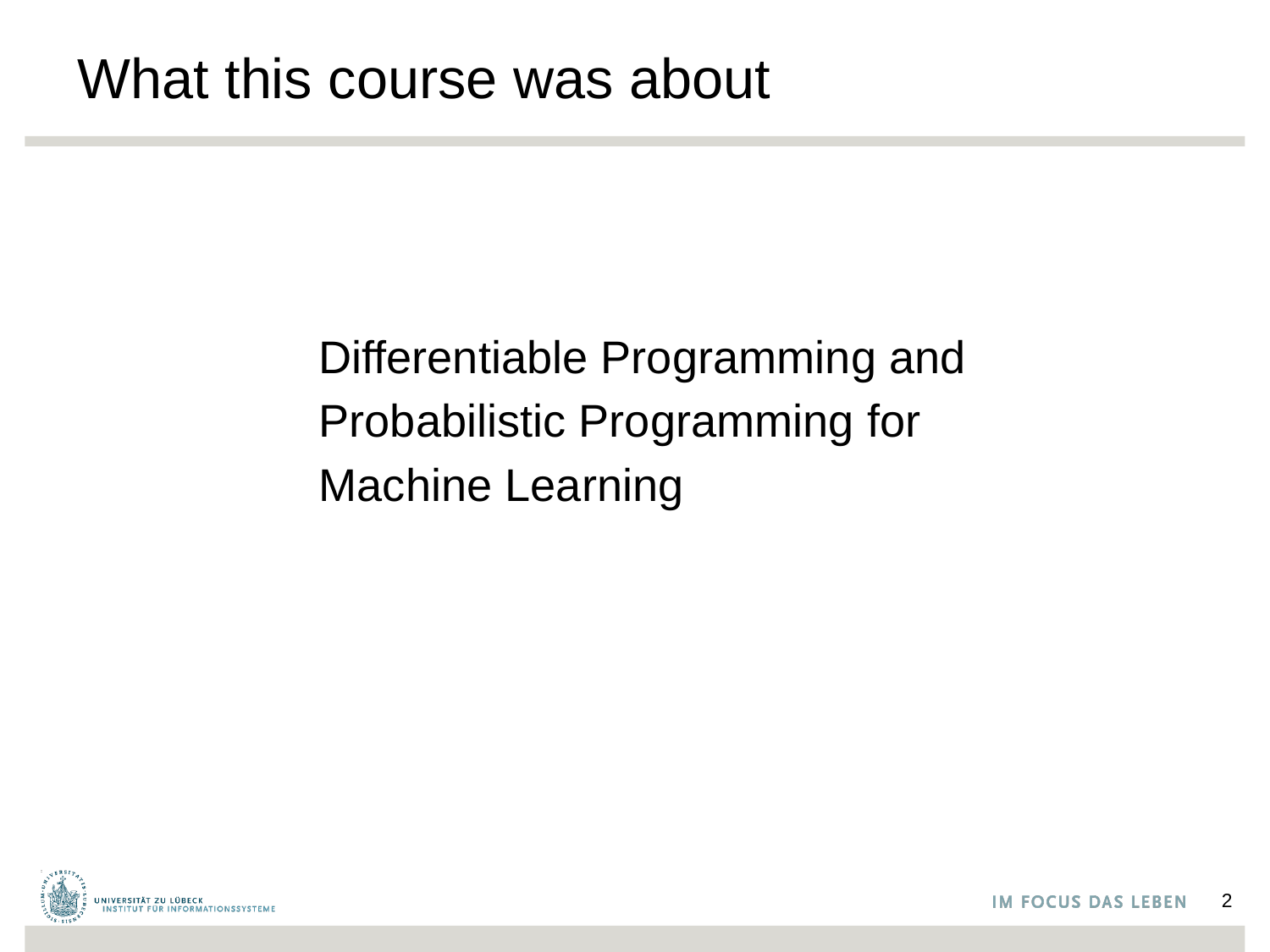

# What this course was about
Differentiable Programming and
Probabilistic Programming for
Machine Learning

2